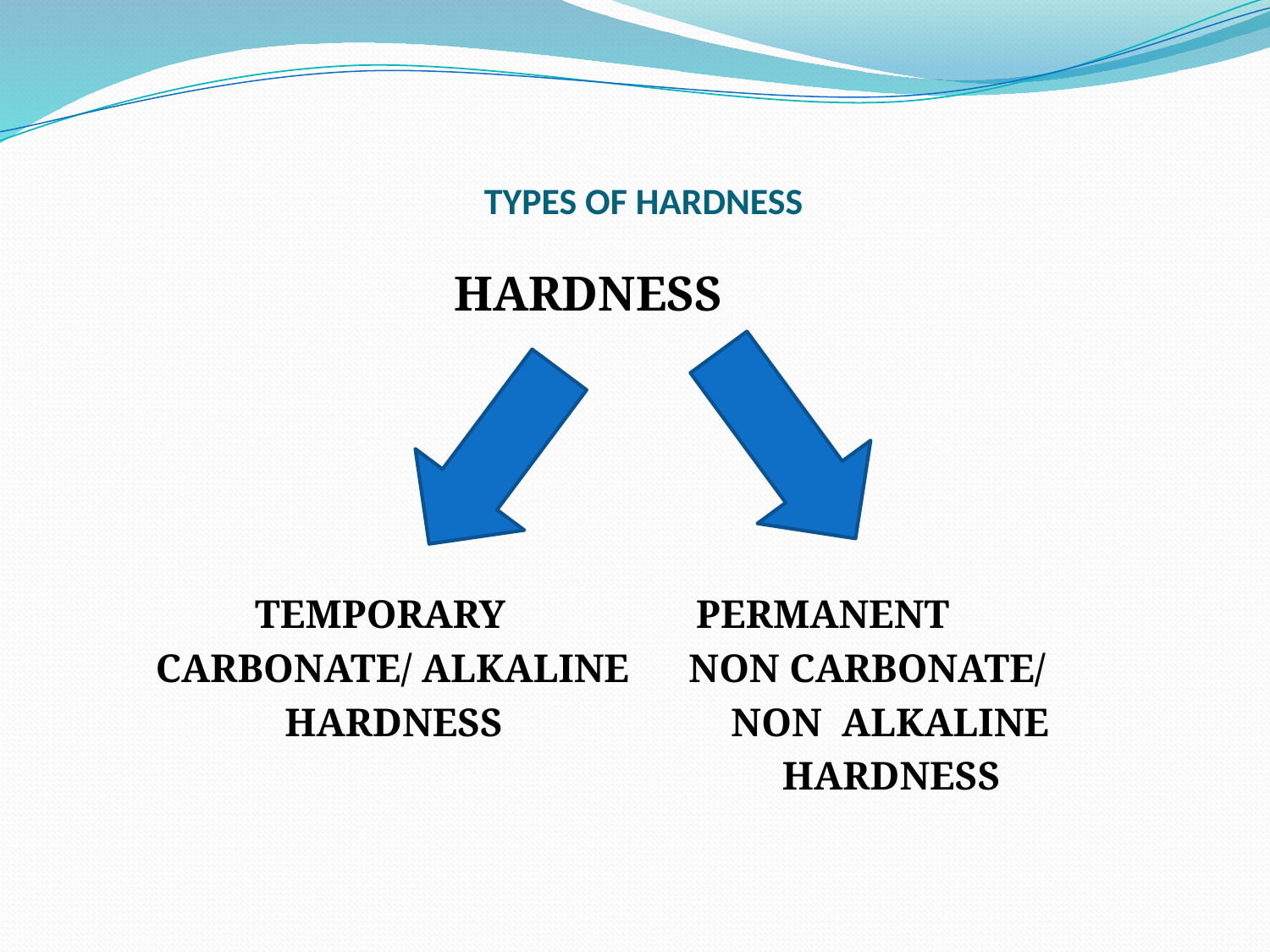

# TYPES OF HARDNESS

                                      HARDNESS

                  TEMPORARY	                PERMANENT
        CARBONATE/ ALKALINE      NON CARBONATE/
                     HARDNESS                       NON  ALKALINE
                                                                       HARDNESS